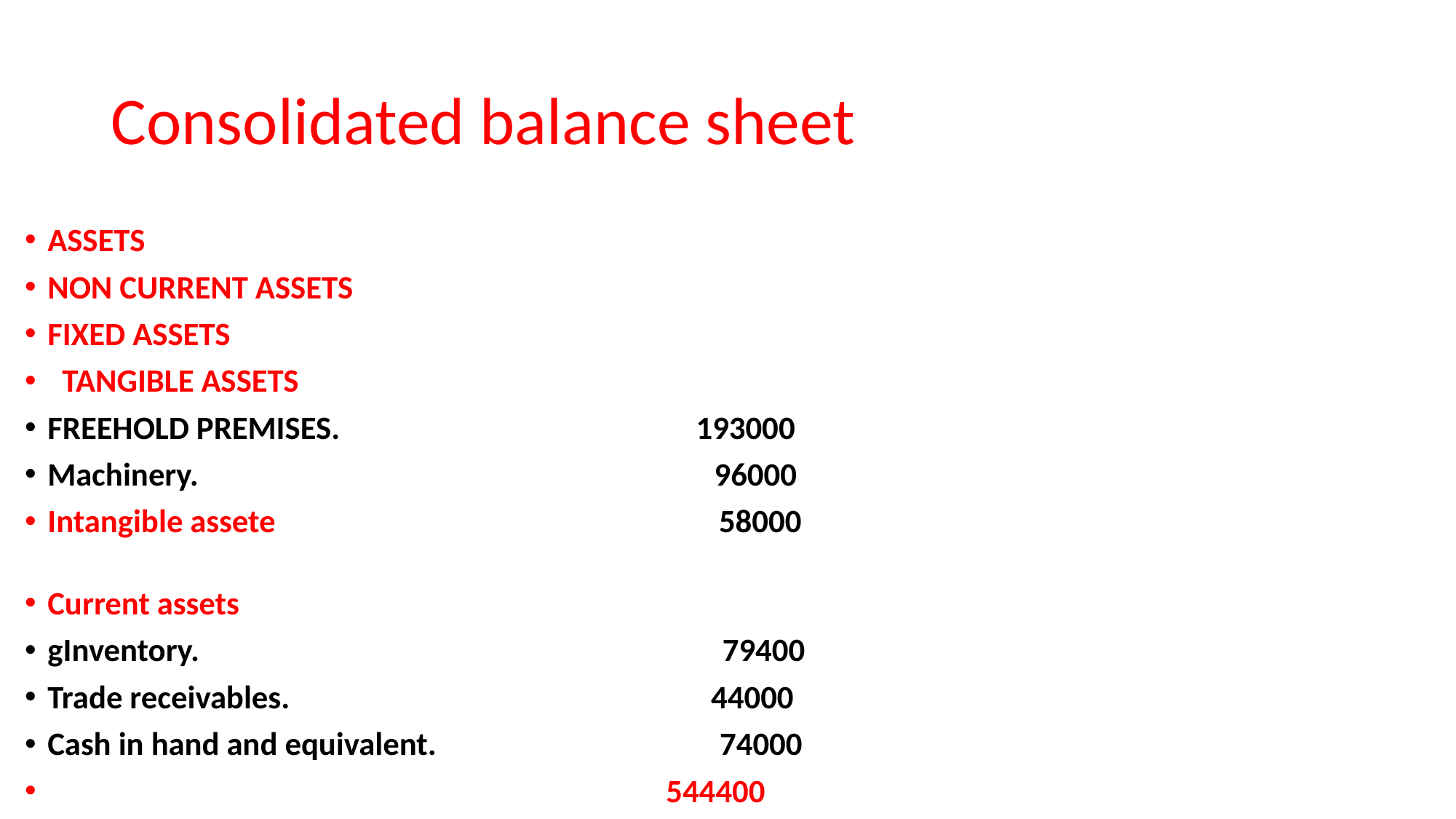

# Consolidated balance sheet
ASSETS
NON CURRENT ASSETS
FIXED ASSETS
  TANGIBLE ASSETS
FREEHOLD PREMISES.                                                 193000
Machinery.                                                                       96000
Intangible assete                                                             58000
Current assets
gInventory.                                                                        79400
Trade receivables.                                                          44000
Cash in hand and equivalent.                                       74000
                                                                                     544400